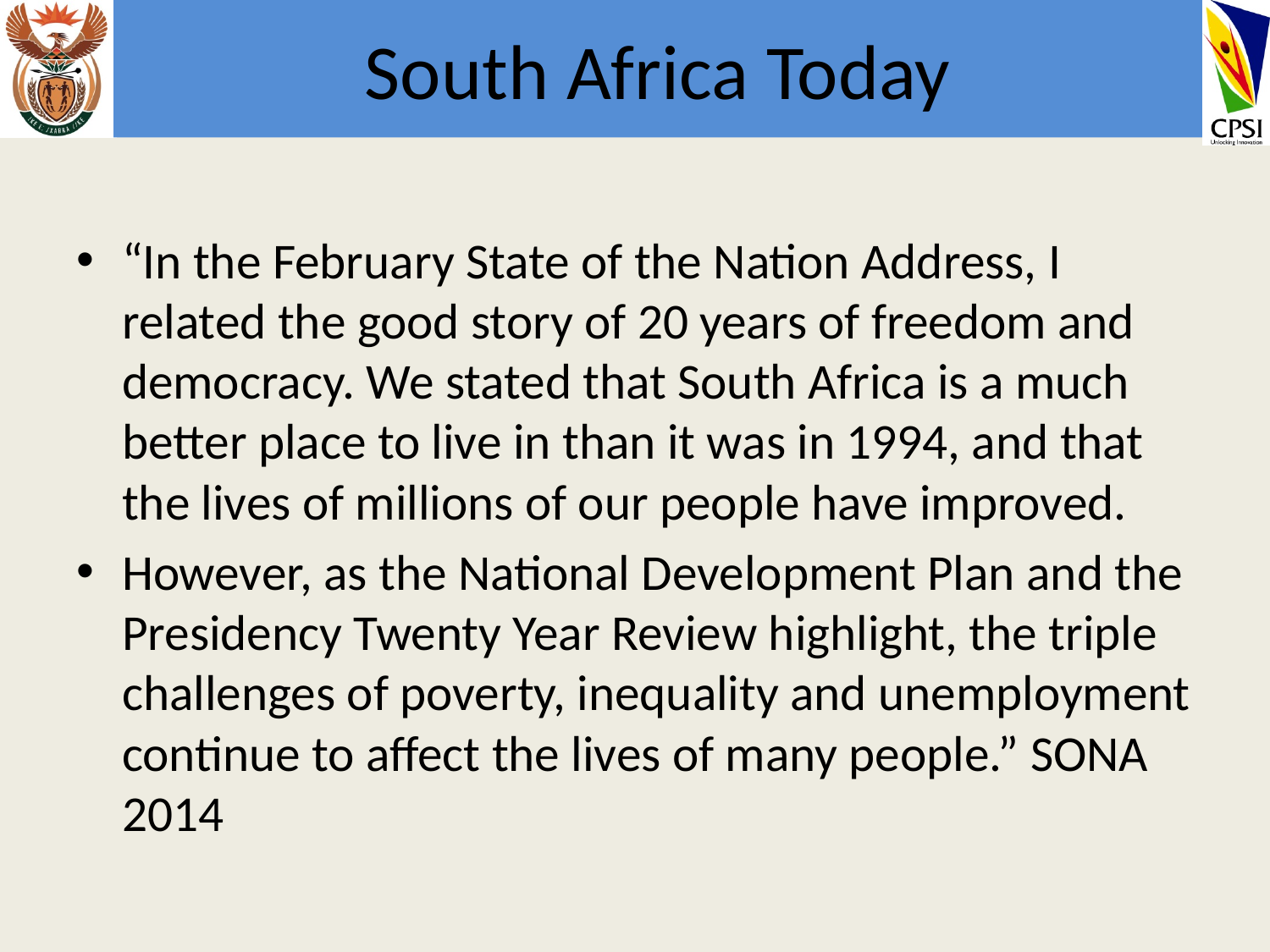

# South Africa Today
“In the February State of the Nation Address, I related the good story of 20 years of freedom and democracy. We stated that South Africa is a much better place to live in than it was in 1994, and that the lives of millions of our people have improved.
However, as the National Development Plan and the Presidency Twenty Year Review highlight, the triple challenges of poverty, inequality and unemployment continue to affect the lives of many people.” SONA 2014